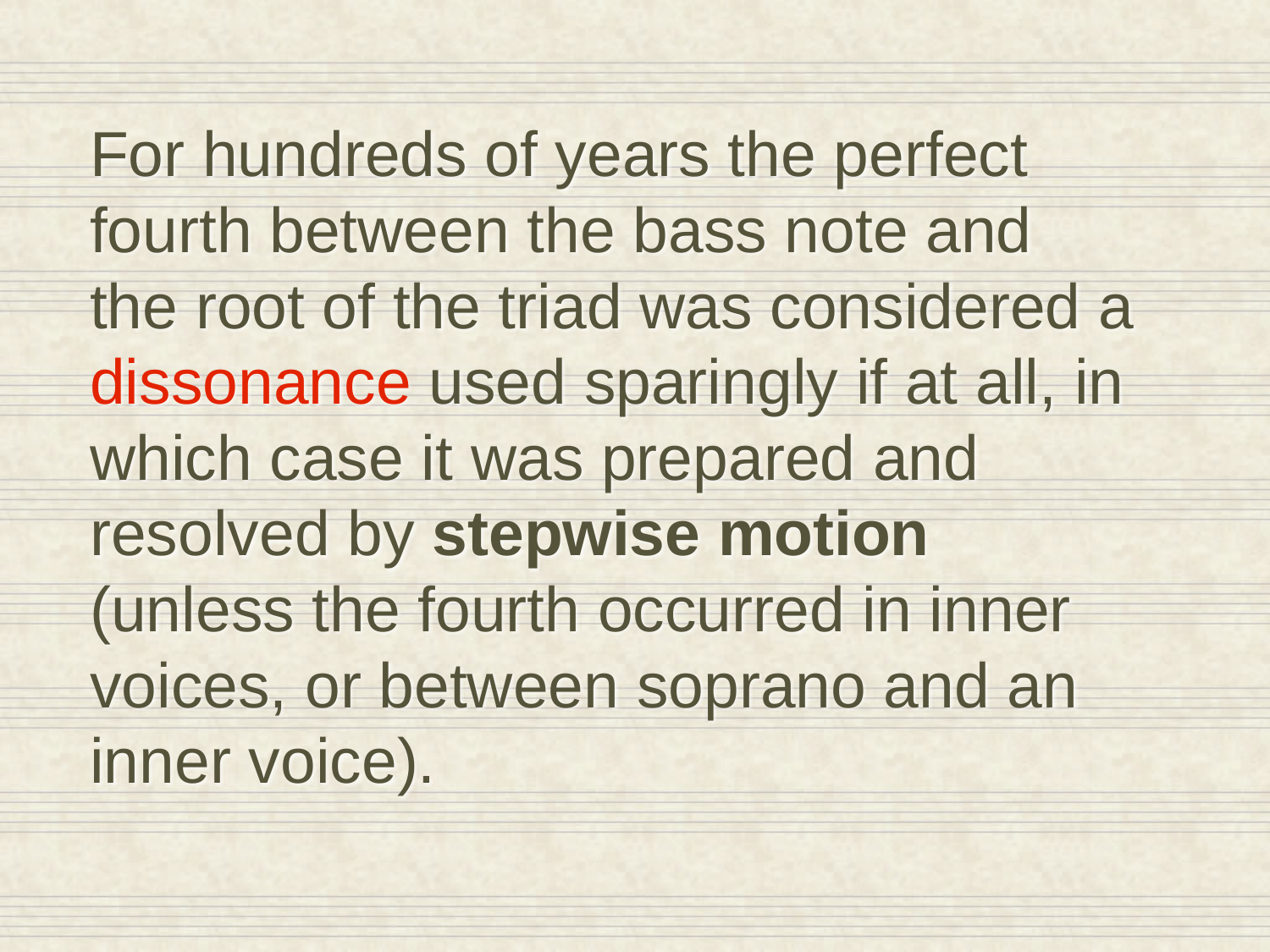

For hundreds of years the perfect fourth between the bass note and the root of the triad was considered a dissonance used sparingly if at all, in which case it was prepared and resolved by stepwise motion (unless the fourth occurred in inner voices, or between soprano and an inner voice).